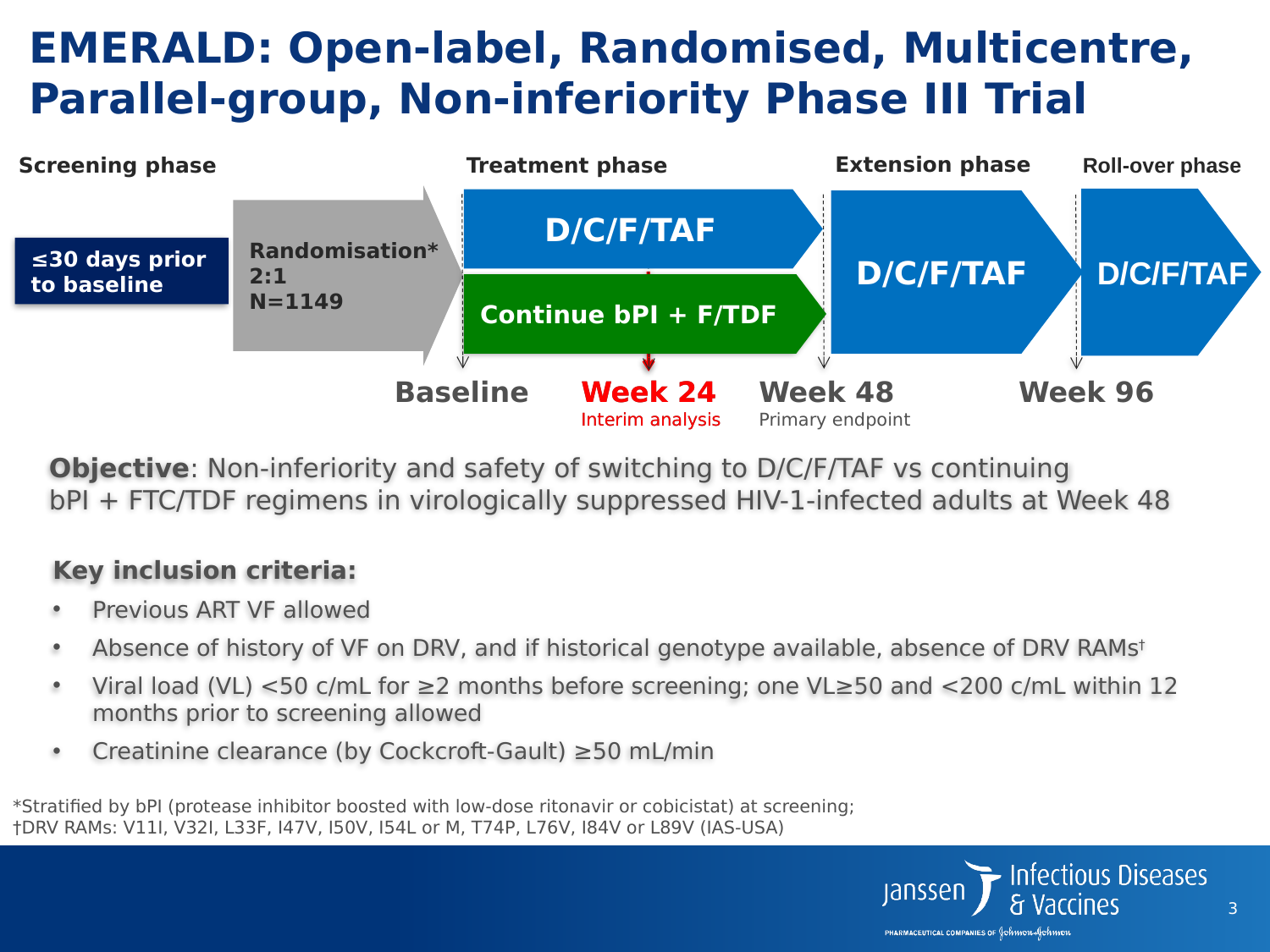

EMERALD: Open-label, Randomised, Multicentre, Parallel-group, Non-inferiority Phase III Trial
Extension phase
Roll-over phase
Screening phase
Treatment phase
Randomisation*
2:1
N=1149
D/C/F/TAF
D/C/F/TAF
D/C/F/TAF
≤30 days prior to baseline
Continue bPI + F/TDF
Week 96
Baseline
Week 48
Primary endpoint
Week 24
Interim analysis
Week 24
Interim analysis
Objective: Non-inferiority and safety of switching to D/C/F/TAF vs continuing               bPI + FTC/TDF regimens in virologically suppressed HIV-1-infected adults at Week 48

Key inclusion criteria:
Previous ART VF allowed
Absence of history of VF on DRV, and if historical genotype available, absence of DRV RAMs†
Viral load (VL) <50 c/mL for ≥2 months before screening; one VL≥50 and <200 c/mL within 12 months prior to screening allowed
Creatinine clearance (by Cockcroft-Gault) ≥50 mL/min
*Stratified by bPI (protease inhibitor boosted with low-dose ritonavir or cobicistat) at screening; †DRV RAMs: V11I, V32I, L33F, I47V, I50V, I54L or M, T74P, L76V, I84V or L89V (IAS-USA)
3